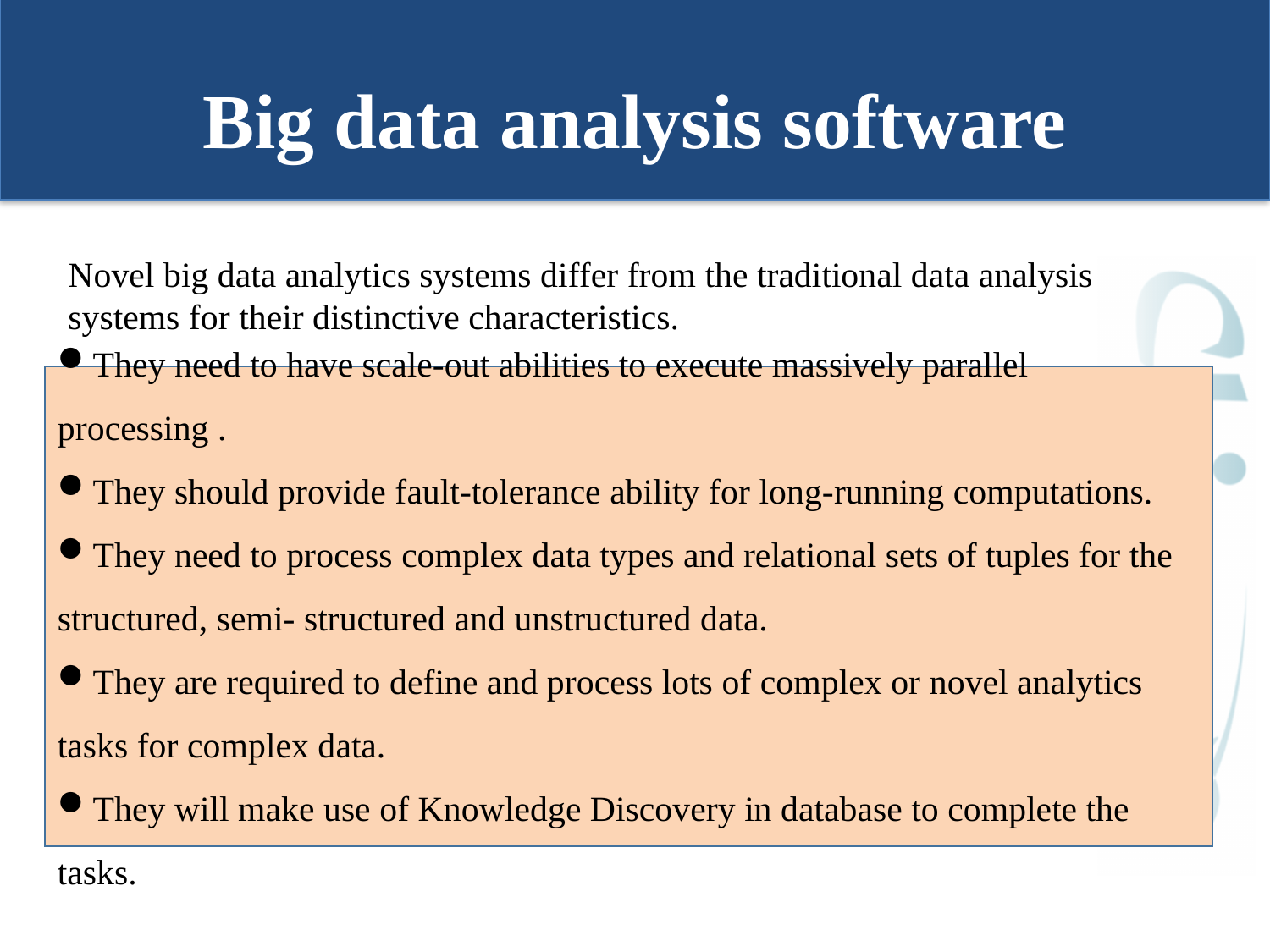

# Big data analysis software
Novel big data analytics systems differ from the traditional data analysis systems for their distinctive characteristics.
They need to have scale-out abilities to execute massively parallel processing .
They should provide fault-tolerance ability for long-running computations.
They need to process complex data types and relational sets of tuples for the structured, semi- structured and unstructured data.
They are required to define and process lots of complex or novel analytics tasks for complex data.
They will make use of Knowledge Discovery in database to complete the tasks.